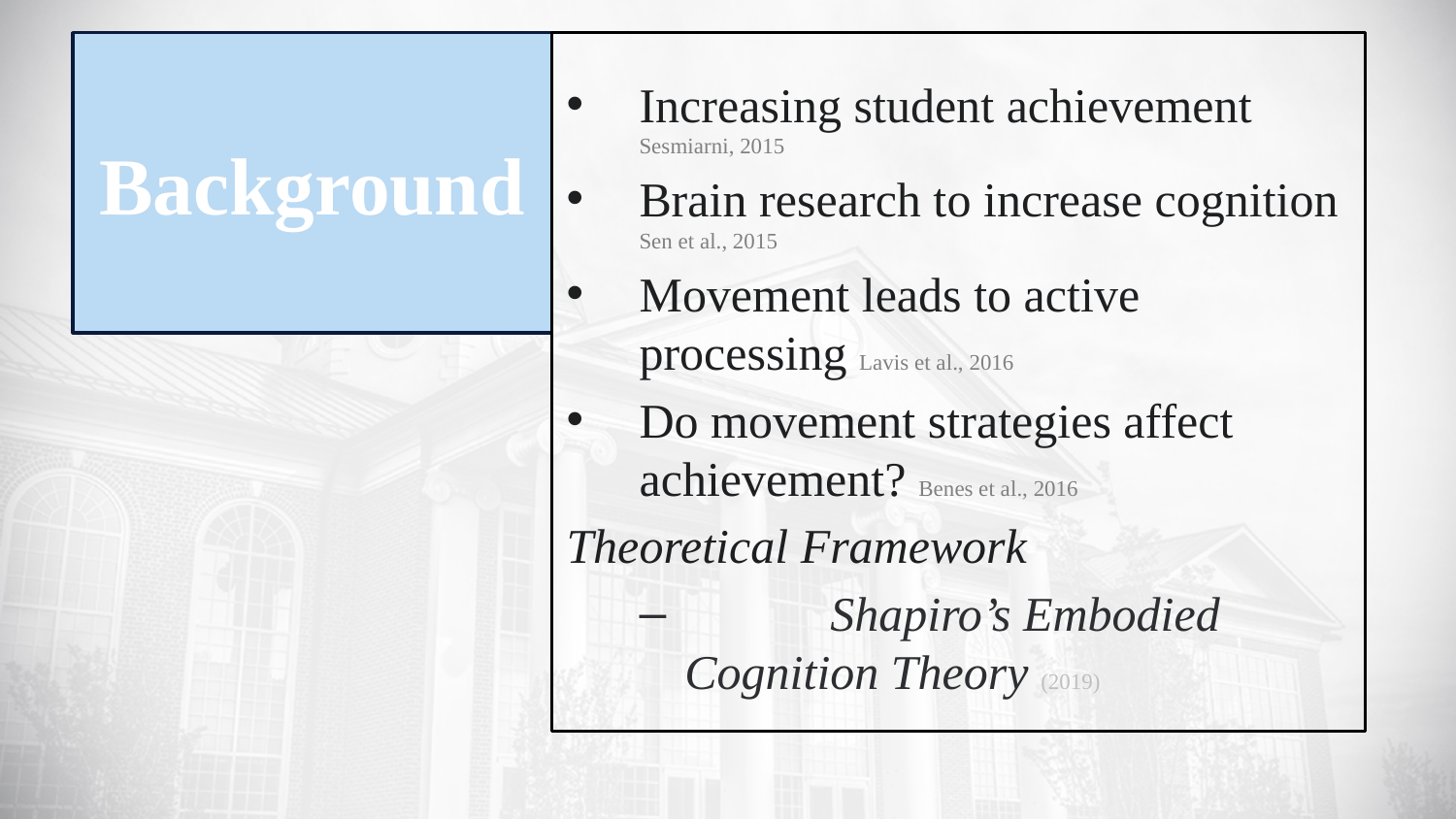

# Background

Increasing student achievement Sesmiarni, 2015
Brain research to increase cognition Sen et al., 2015
Movement leads to active processing Lavis et al., 2016
Do movement strategies affect achievement? Benes et al., 2016
Theoretical Framework
	Shapiro’s Embodied Cognition Theory (2019)